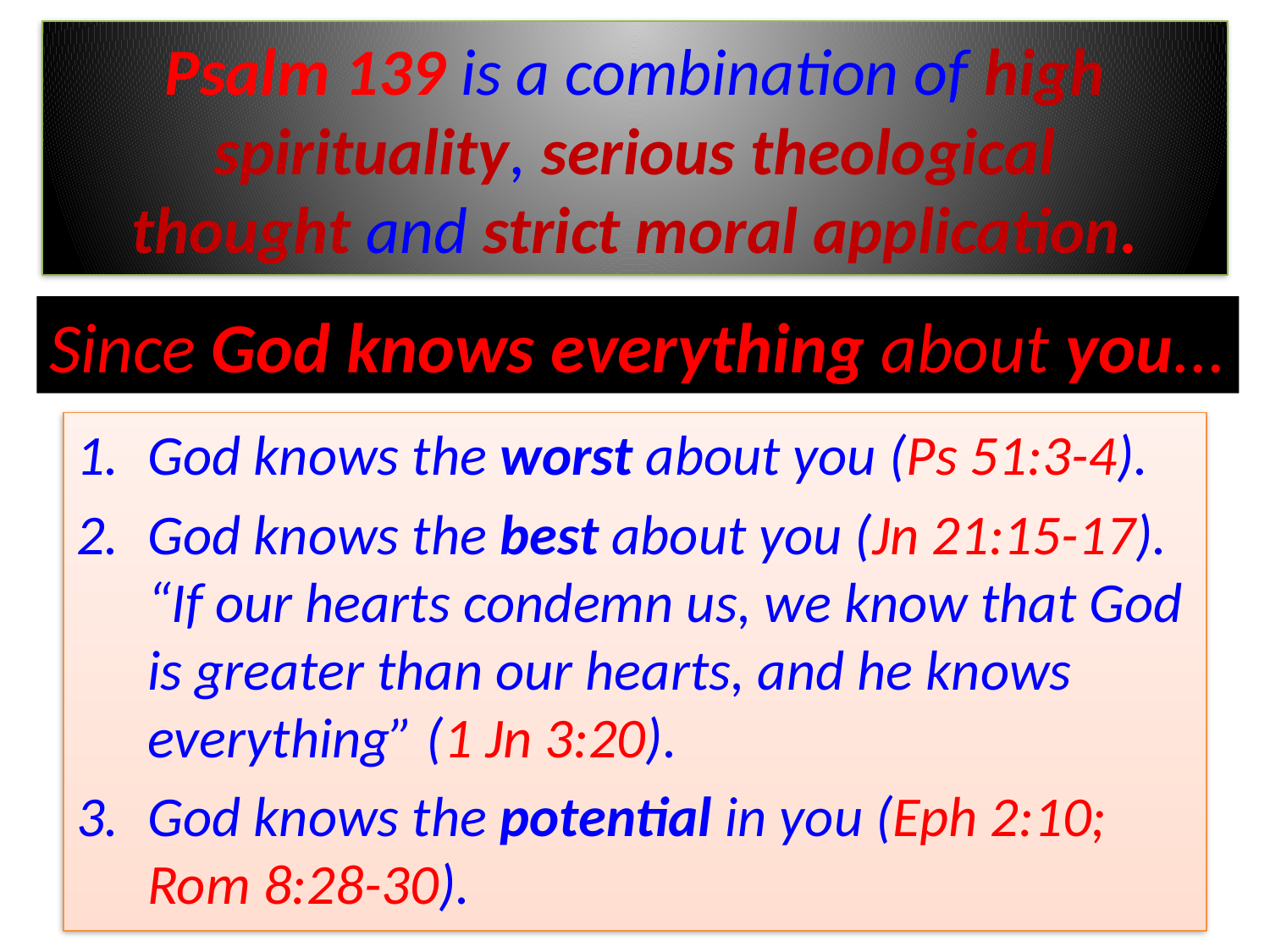

# Psalm 139 is a combination of high spirituality, serious theological thought and strict moral application.
Since God knows everything about you...
God knows the worst about you (Ps 51:3-4).
God knows the best about you (Jn 21:15-17). “If our hearts condemn us, we know that God is greater than our hearts, and he knows everything” (1 Jn 3:20).
God knows the potential in you (Eph 2:10; Rom 8:28-30).